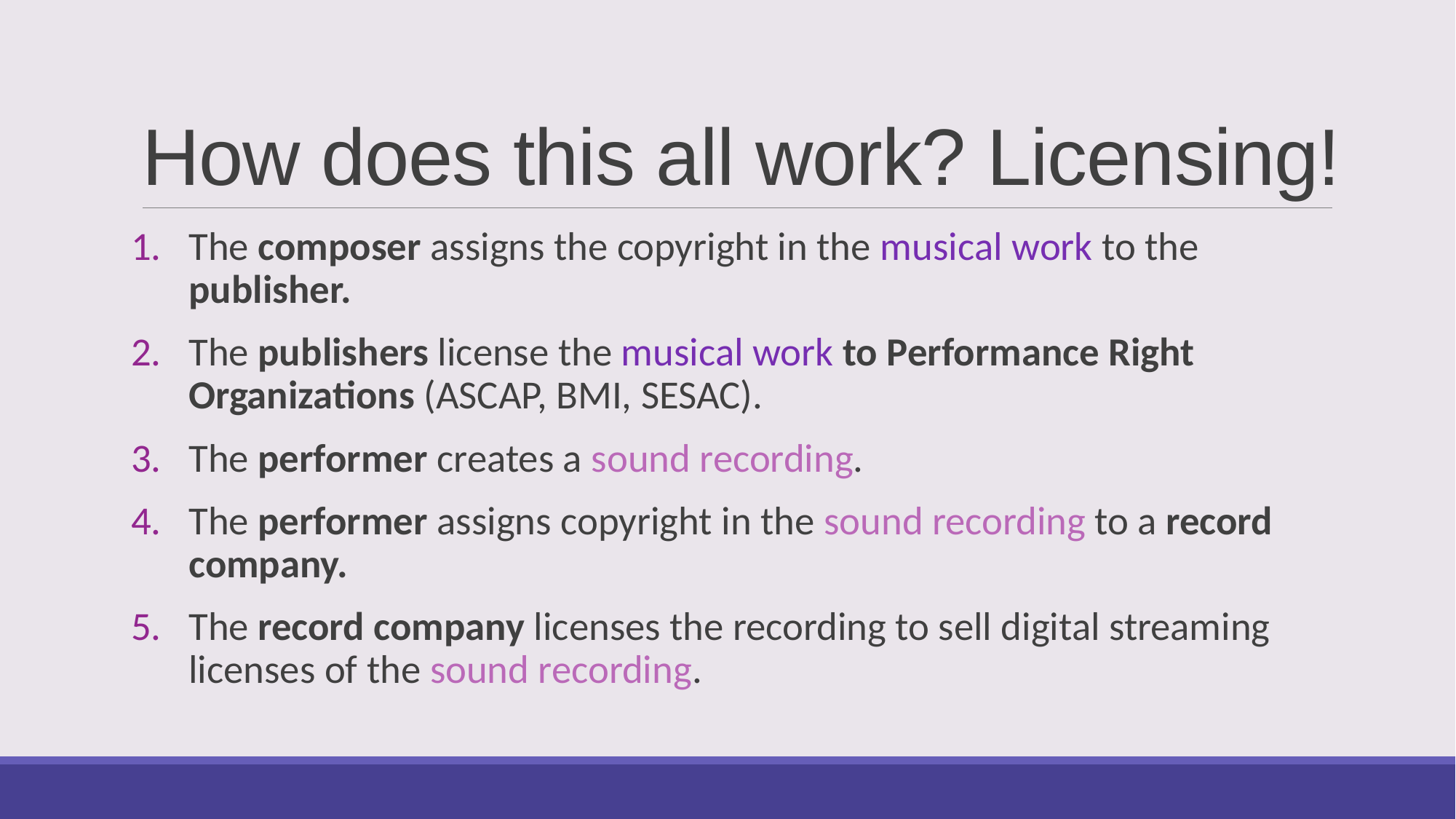

# How does this all work? Licensing!
The composer assigns the copyright in the musical work to the publisher.
The publishers license the musical work to Performance Right Organizations (ASCAP, BMI, SESAC).
The performer creates a sound recording.
The performer assigns copyright in the sound recording to a record company.
The record company licenses the recording to sell digital streaming licenses of the sound recording.